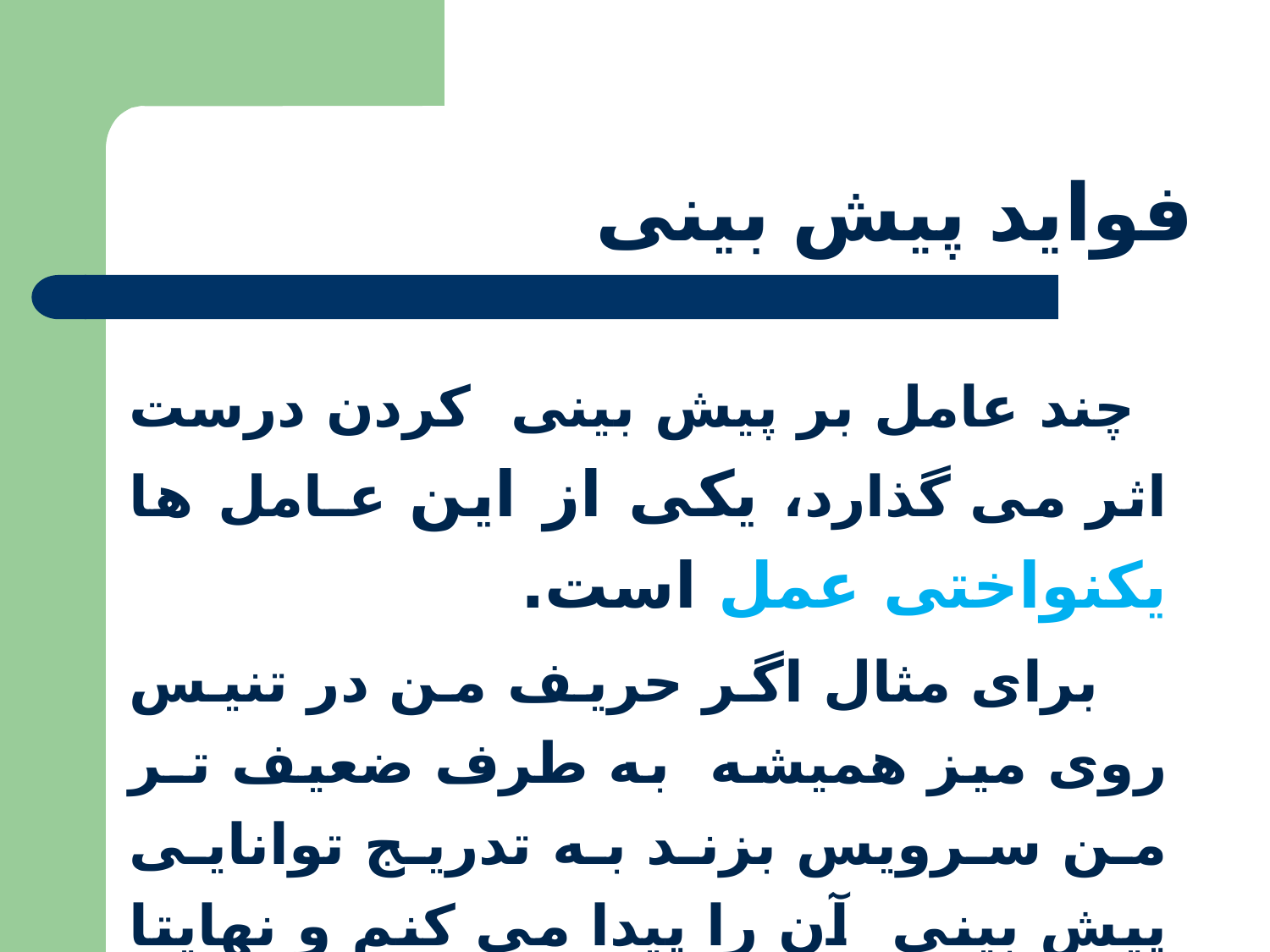

# فواید پیش بینی
    چند عامل بر پیش بینی  کردن درست اثر می گذارد، یکی از این عـامل ها یکنواختی عمل است.
    برای مثال اگر حریف من در تنیس روی میز همیشه  به طرف ضعیف تـر من سرویس بزند به تدریج توانایی پیش بینی  آن را پیدا می کنم و نهایتا به  طریقی آن را دفع خواهم کرد .